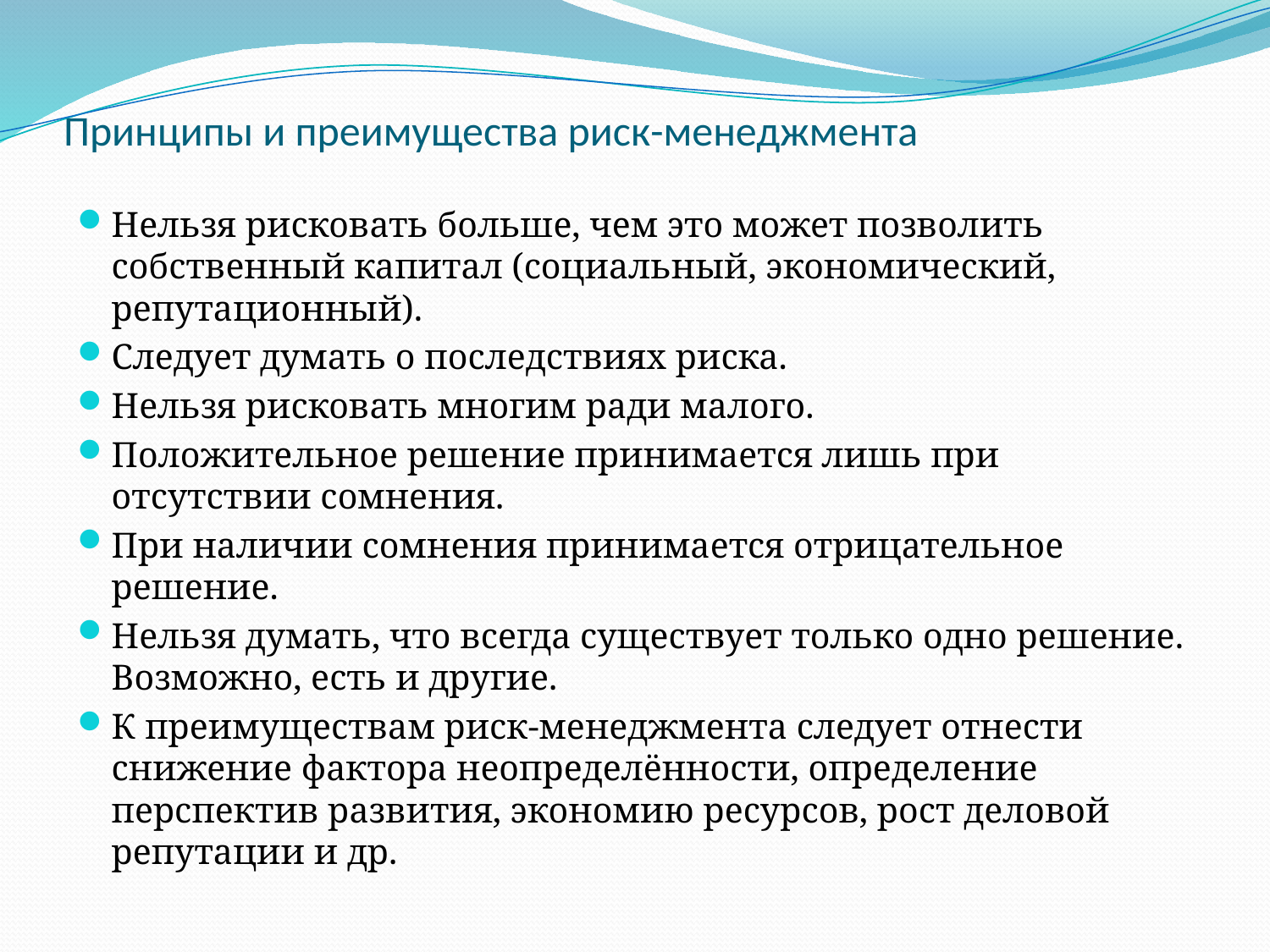

# Принципы и преимущества риск-менеджмента
Нельзя рисковать больше, чем это может позволить собственный капитал (социальный, экономический, репутационный).
Следует думать о последствиях риска.
Нельзя рисковать многим ради малого.
Положительное решение принимается лишь при отсутствии сомнения.
При наличии сомнения принимается отрицательное решение.
Нельзя думать, что всегда существует только одно решение. Возможно, есть и другие.
К преимуществам риск-менеджмента следует отнести снижение фактора неопределённости, определение перспектив развития, экономию ресурсов, рост деловой репутации и др.